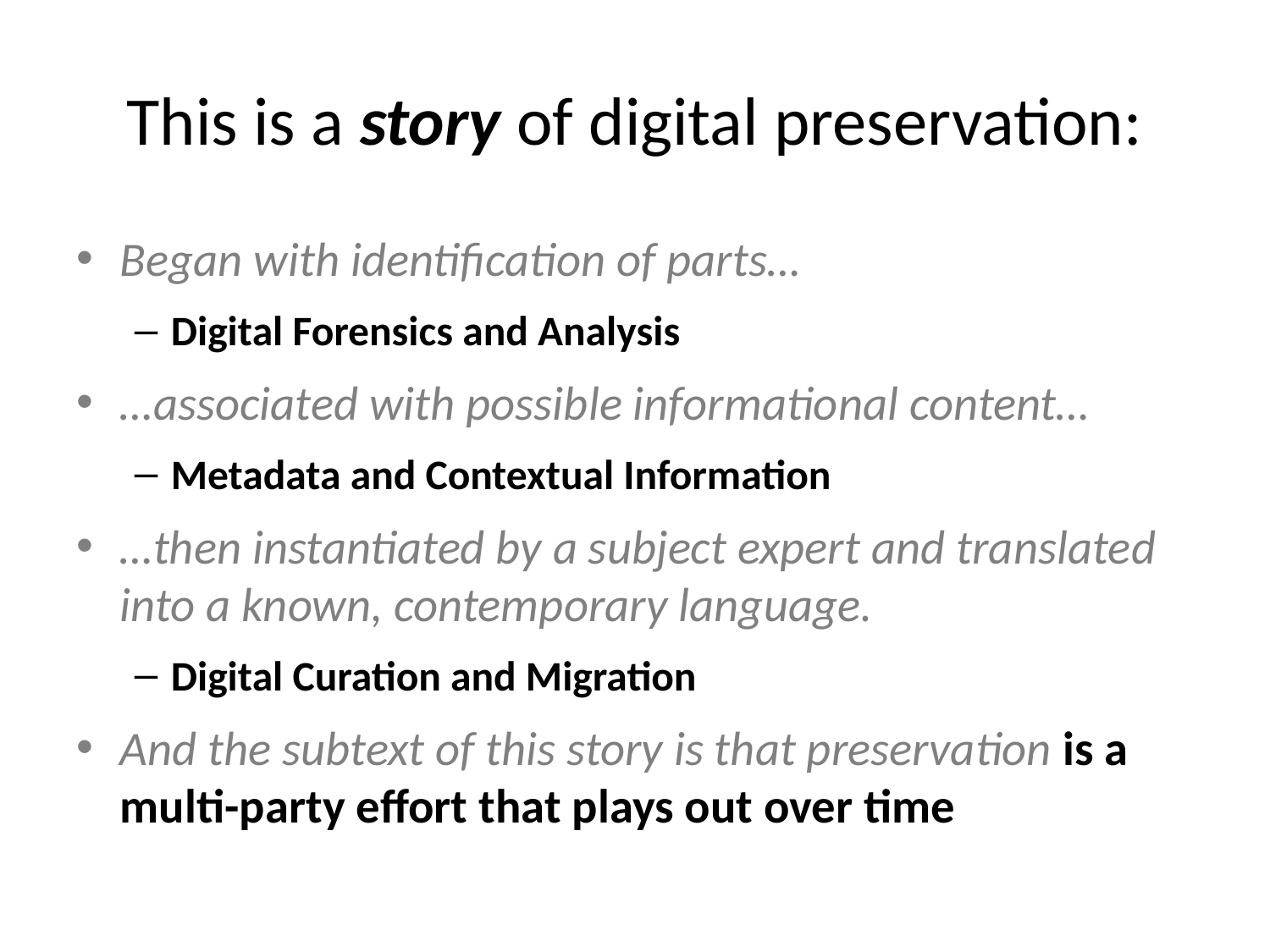

# This is a story of digital preservation:
Began with identification of parts…
Digital Forensics and Analysis
…associated with possible informational content…
Metadata and Contextual Information
…then instantiated by a subject expert and translated into a known, contemporary language.
Digital Curation and Migration
And the subtext of this story is that preservation is a multi-party effort that plays out over time